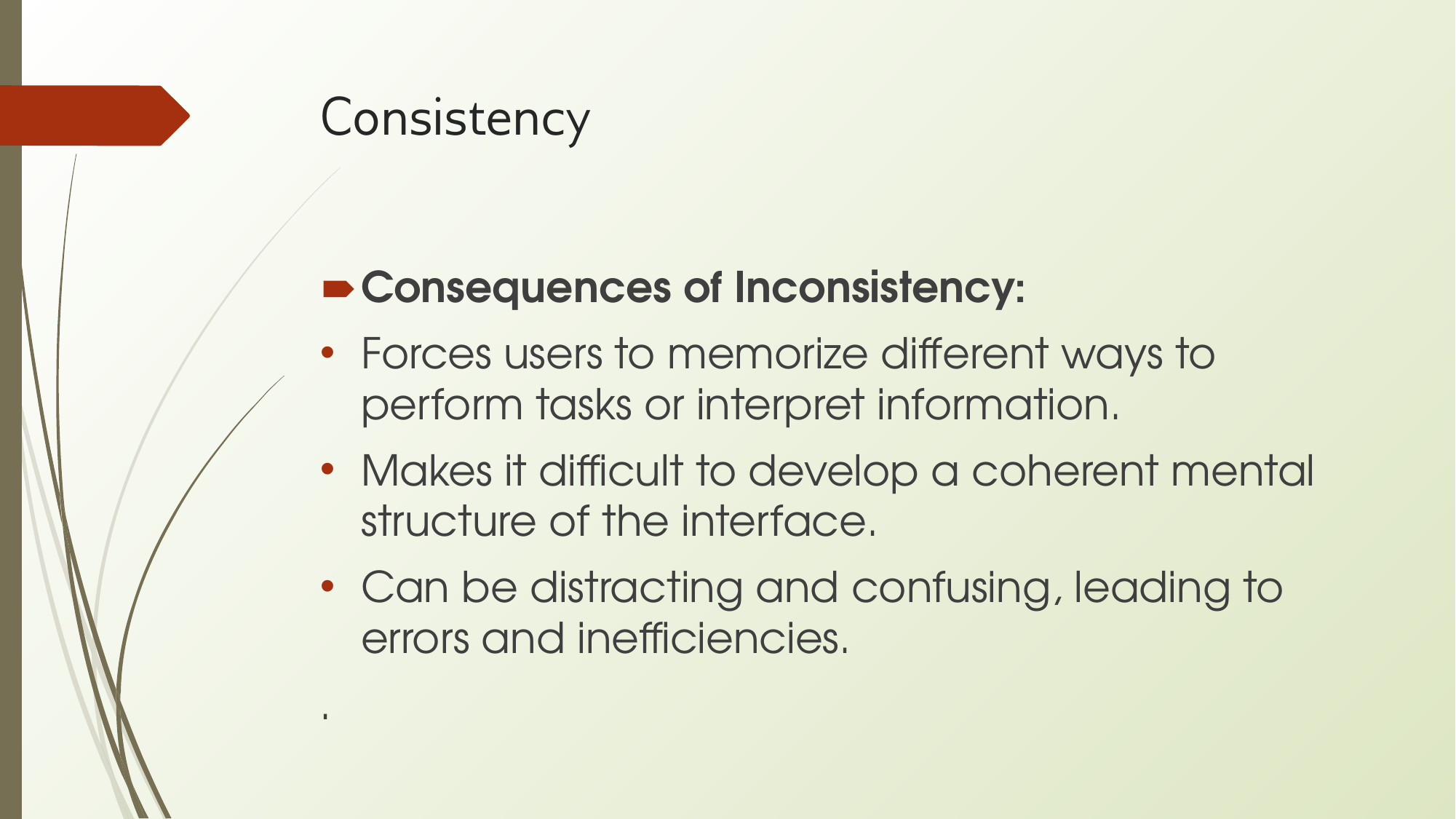

# Consistency
Consequences of Inconsistency:
Forces users to memorize different ways to perform tasks or interpret information.
Makes it difficult to develop a coherent mental structure of the interface.
Can be distracting and confusing, leading to errors and inefficiencies.
.